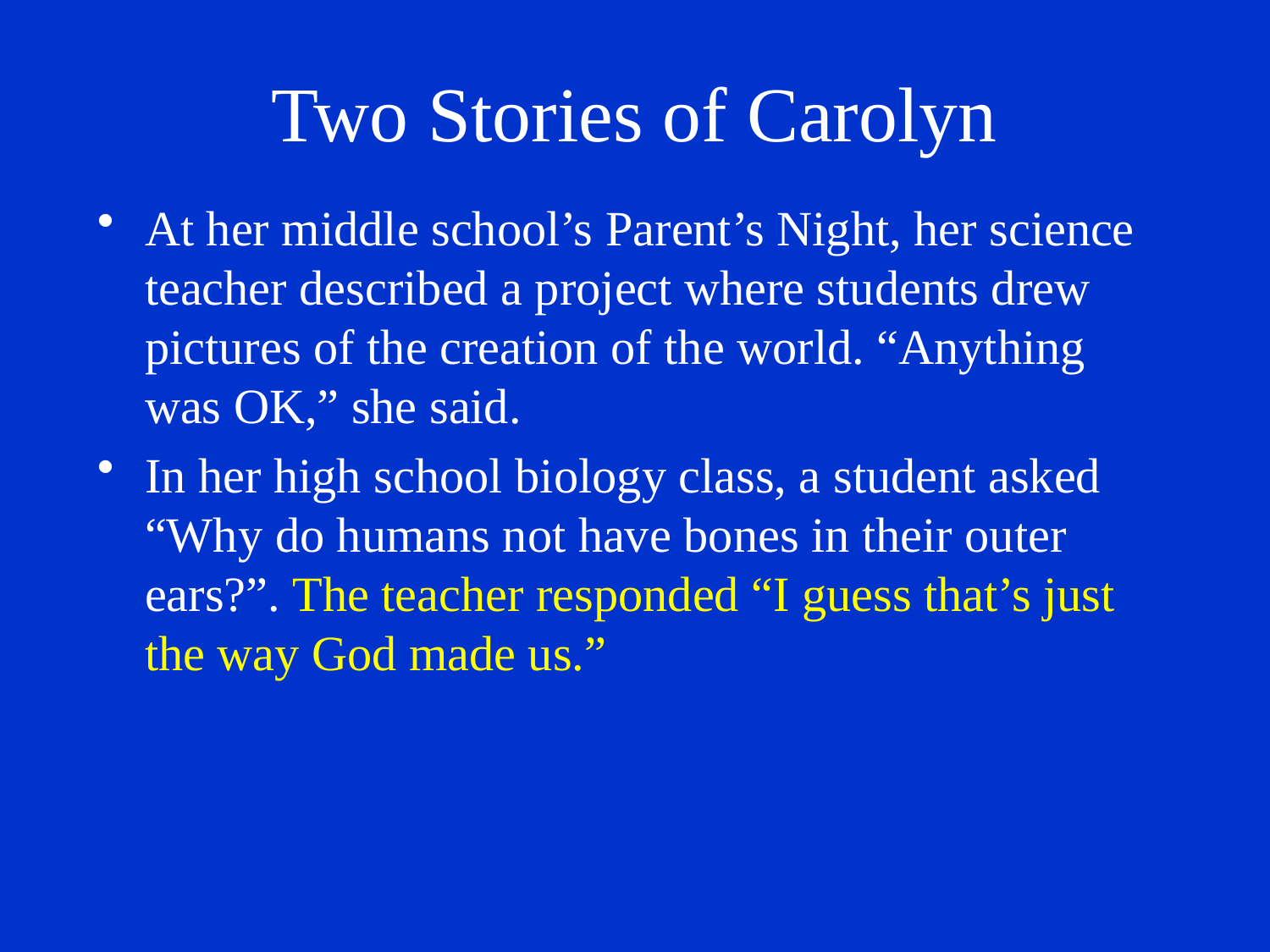

# Two Stories of Carolyn
At her middle school’s Parent’s Night, her science teacher described a project where students drew pictures of the creation of the world. “Anything was OK,” she said.
In her high school biology class, a student asked “Why do humans not have bones in their outer ears?”. The teacher responded “I guess that’s just the way God made us.”